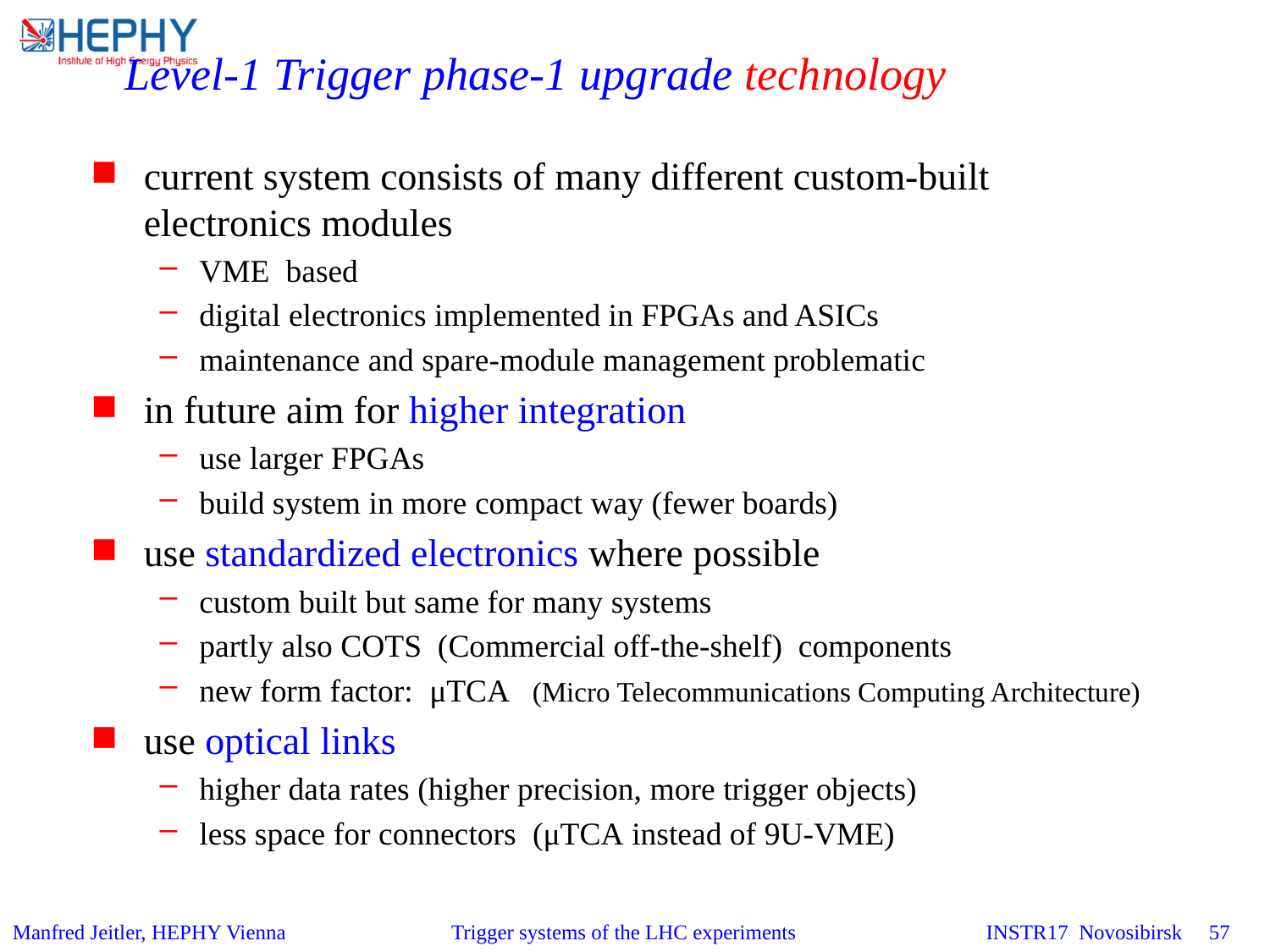

# Level-1 Trigger phase-1 upgrade technology
current system consists of many different custom-built electronics modules
VME  based
digital electronics implemented in FPGAs and ASICs
maintenance and spare-module management problematic
in future aim for higher integration
use larger FPGAs
build system in more compact way (fewer boards)
use standardized electronics where possible
custom built but same for many systems
partly also COTS  (Commercial off-the-shelf)  components
new form factor:  μTCA   (Micro Telecommunications Computing Architecture)
use optical links
higher data rates (higher precision, more trigger objects)
less space for connectors  (μTCA instead of 9U-VME)